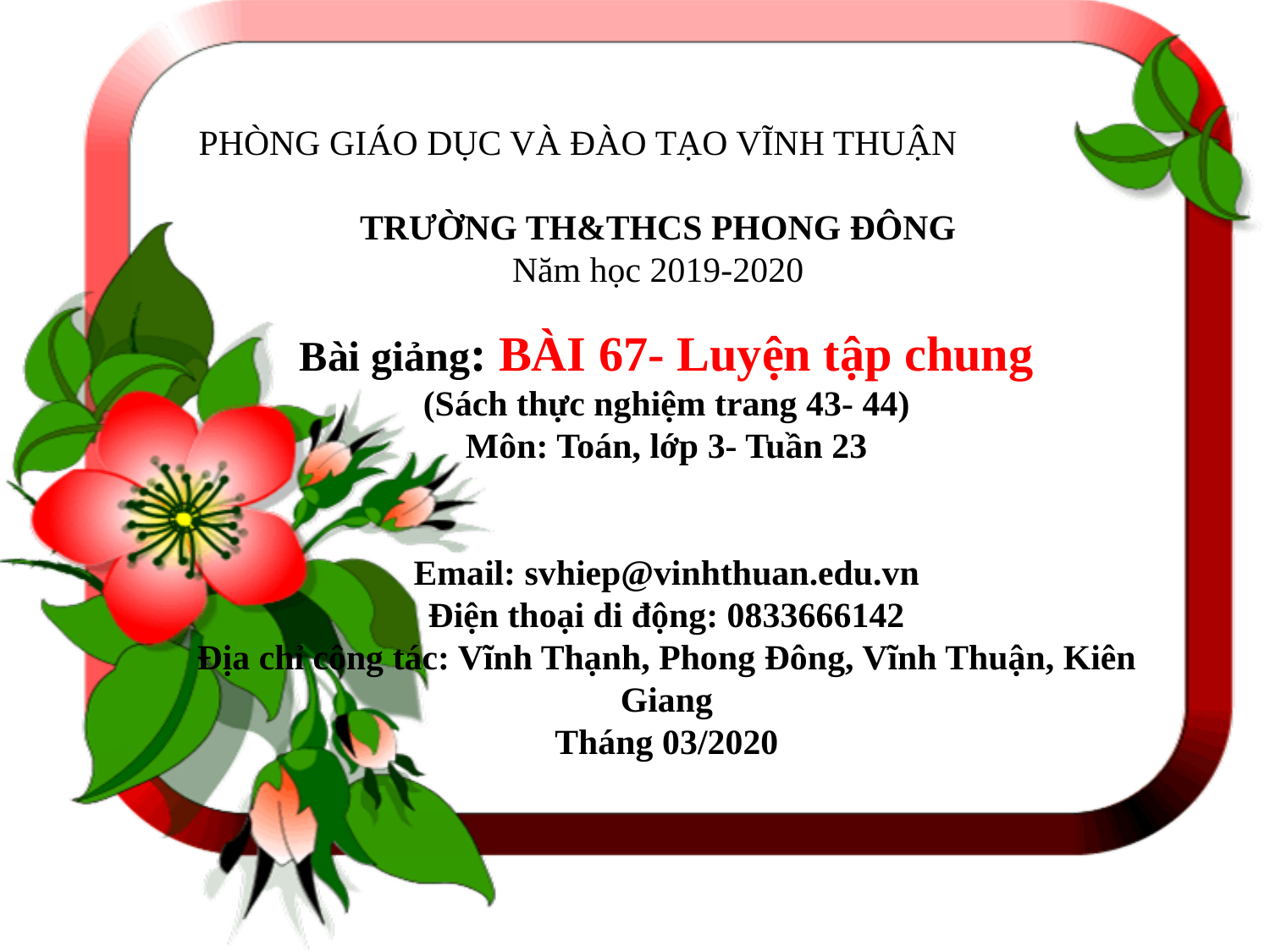

PHÒNG GIÁO DỤC VÀ ĐÀO TẠO VĨNH THUẬN
TRƯỜNG TH&THCS PHONG ĐÔNG
Năm học 2019-2020

Bài giảng: BÀI 67- Luyện tập chung
(Sách thực nghiệm trang 43- 44)
Môn: Toán, lớp 3- Tuần 23

Email: svhiep@vinhthuan.edu.vn
Điện thoại di động: 0833666142
Địa chỉ công tác: Vĩnh Thạnh, Phong Đông, Vĩnh Thuận, Kiên Giang
Tháng 03/2020